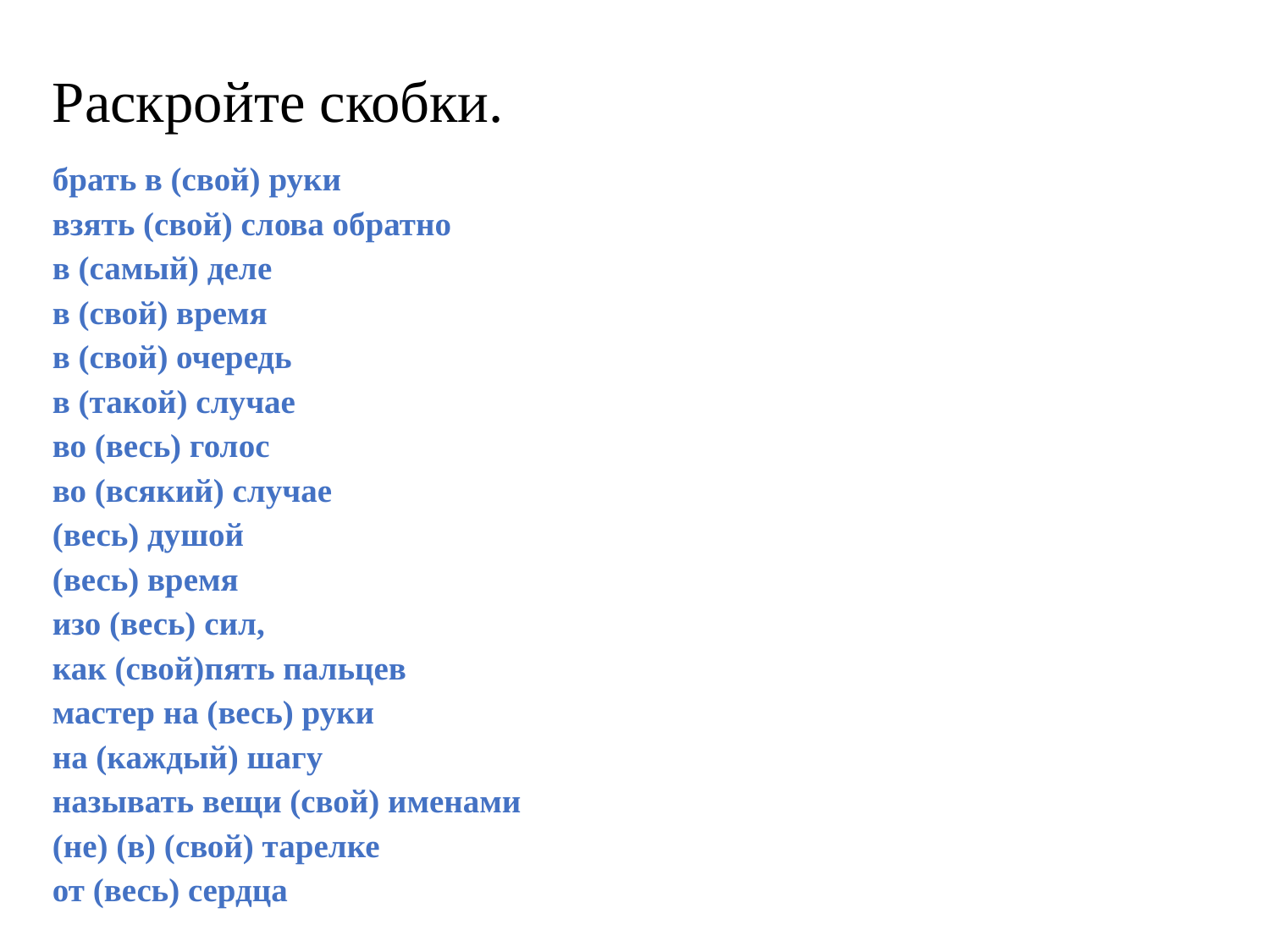

# Раскройте скобки.
брать в (свой) руки
взять (свой) слова обратно
в (самый) деле
в (свой) время
в (свой) очередь
в (такой) случае
во (весь) голос
во (всякий) случае
(весь) душой
(весь) время
изо (весь) сил,
как (свой)пять пальцев
мастер на (весь) руки
на (каждый) шагу
называть вещи (свой) именами
(не) (в) (свой) тарелке
от (весь) сердца